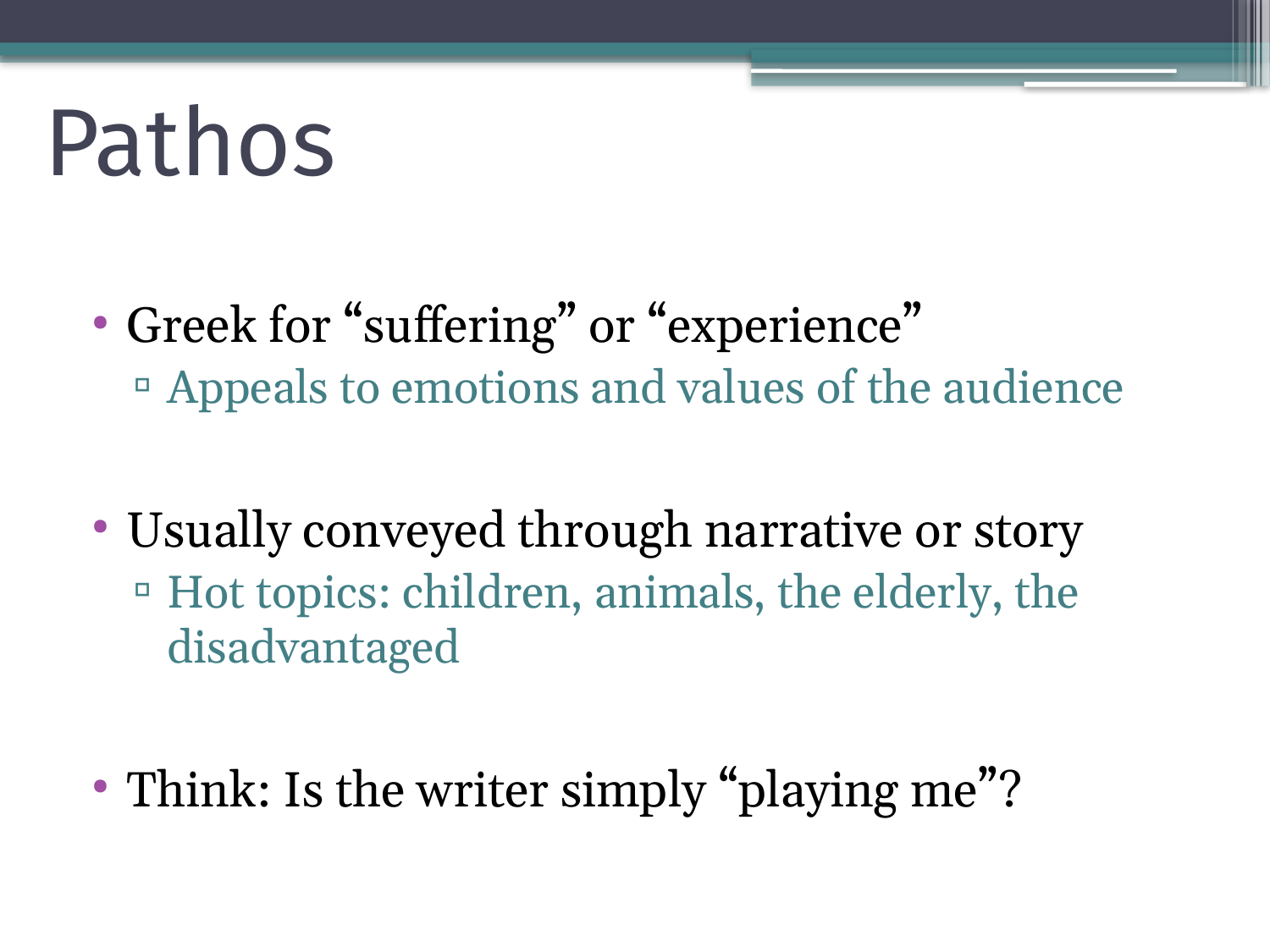

# Pathos

Greek for “suffering” or “experience”
Appeals to emotions and values of the audience

Usually conveyed through narrative or story
Hot topics: children, animals, the elderly, the disadvantaged

Think: Is the writer simply “playing me”?